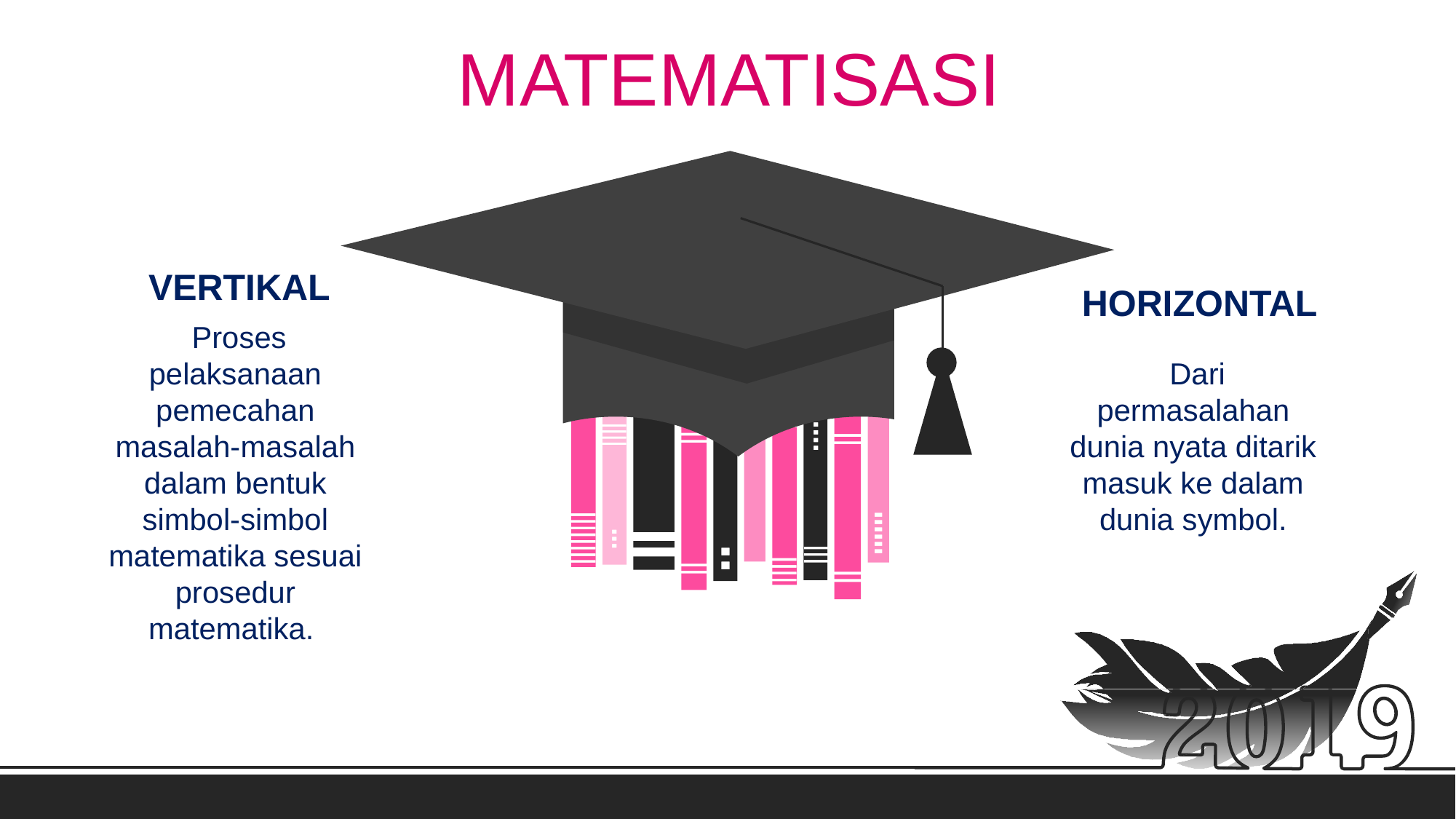

MATEMATISASI

VERTIKAL
 Dari permasalahan dunia nyata ditarik masuk ke dalam dunia symbol.
HORIZONTAL
 Proses pelaksanaan pemecahan masalah-masalah dalam bentuk simbol-simbol matematika sesuai prosedur matematika.